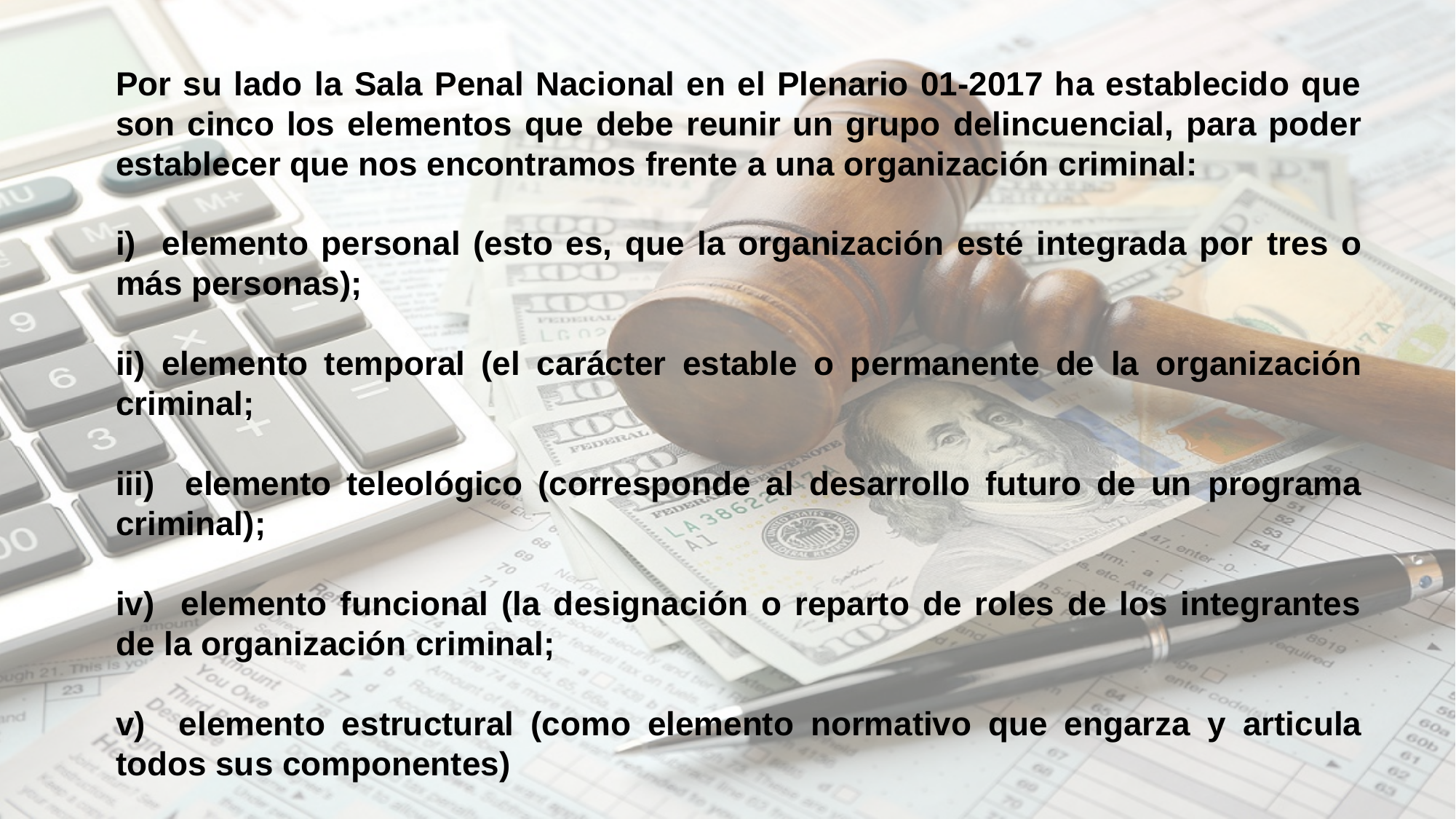

Por su lado la Sala Penal Nacional en el Plenario 01-2017 ha establecido que son cinco los elementos que debe reunir un grupo delincuencial, para poder establecer que nos encontramos frente a una organización criminal:

i)  elemento personal (esto es, que la organización esté integrada por tres o más personas);

ii) elemento temporal (el carácter estable o permanente de la organización criminal;

iii)  elemento teleológico (corresponde al desarrollo futuro de un programa criminal);

iv)  elemento funcional (la designación o reparto de roles de los integrantes de la organización criminal;

v)  elemento estructural (como elemento normativo que engarza y articula todos sus componentes)